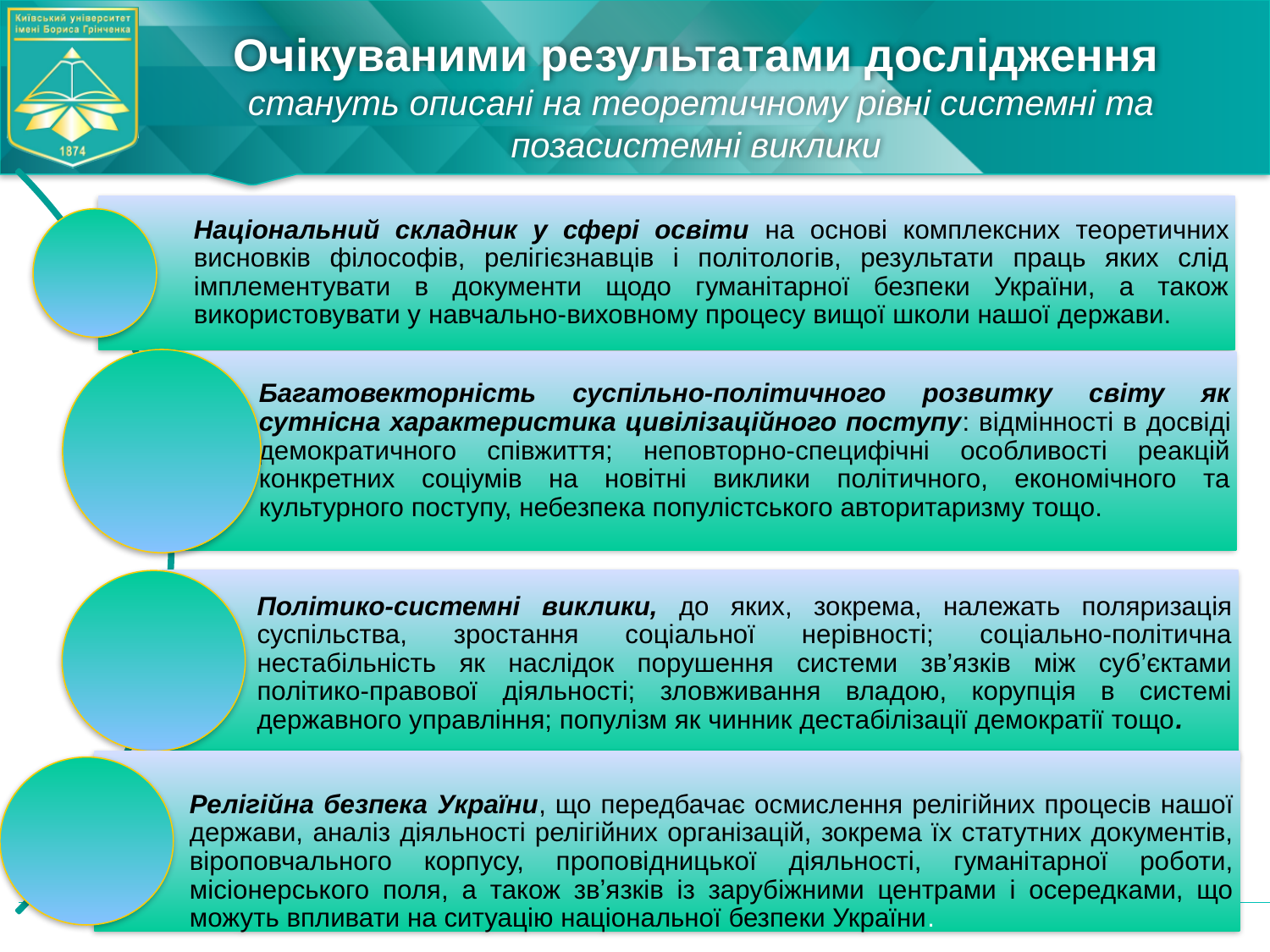

# Очікуваними результатами дослідження стануть описані на теоретичному рівні системні та позасистемні виклики
Національний складник у сфері освіти на основі комплексних теоретичних висновків філософів, релігієзнавців і політологів, результати праць яких слід імплементувати в документи щодо гуманітарної безпеки України, а також використовувати у навчально-виховному процесу вищої школи нашої держави.
Багатовекторність суспільно-політичного розвитку світу як сутнісна характеристика цивілізаційного поступу: відмінності в досвіді демократичного співжиття; неповторно-специфічні особливості реакцій конкретних соціумів на новітні виклики політичного, економічного та культурного поступу, небезпека популістського авторитаризму тощо.
Політико-системні виклики, до яких, зокрема, належать поляризація суспільства, зростання соціальної нерівності; соціально-політична нестабільність як наслідок порушення системи зв’язків між суб’єктами політико-правової діяльності; зловживання владою, корупція в системі державного управління; популізм як чинник дестабілізації демократії тощо.

Релігійна безпека України, що передбачає осмислення релігійних процесів нашої держави, аналіз діяльності релігійних організацій, зокрема їх статутних документів, віроповчального корпусу, проповідницької діяльності, гуманітарної роботи, місіонерського поля, а також звʼязків із зарубіжними центрами і осередками, що можуть впливати на ситуацію національної безпеки України.